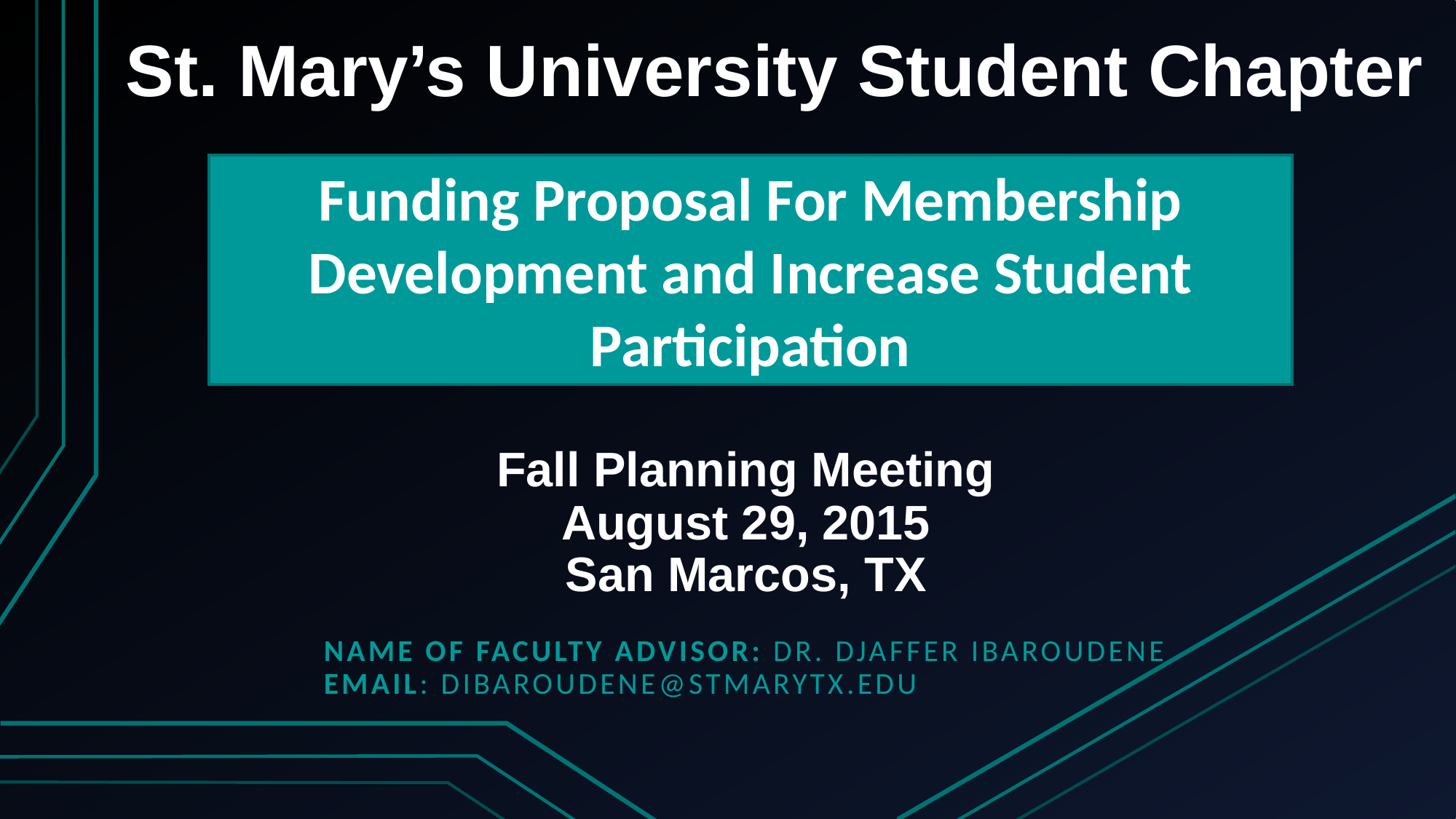

St. Mary’s University Student Chapter
Funding Proposal For Membership Development and Increase Student Participation
# Fall Planning Meeting August 29, 2015 San Marcos, TX
Name of Faculty Advisor: Dr. Djaffer Ibaroudene
Email: dibaroudene@stmarytx.edu